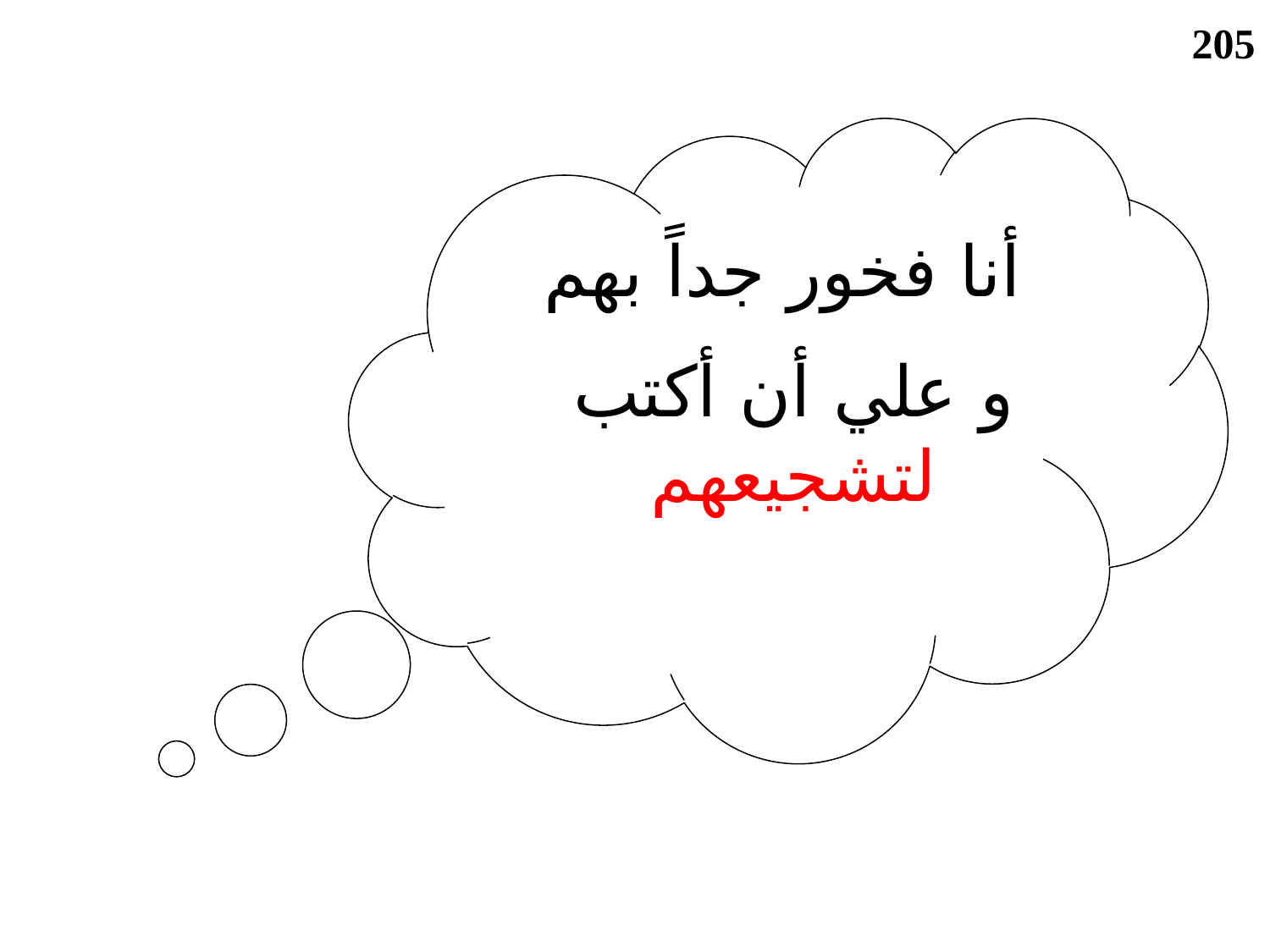

205

أنا فخور جداً بهم
و علي أن أكتب لتشجيعهم